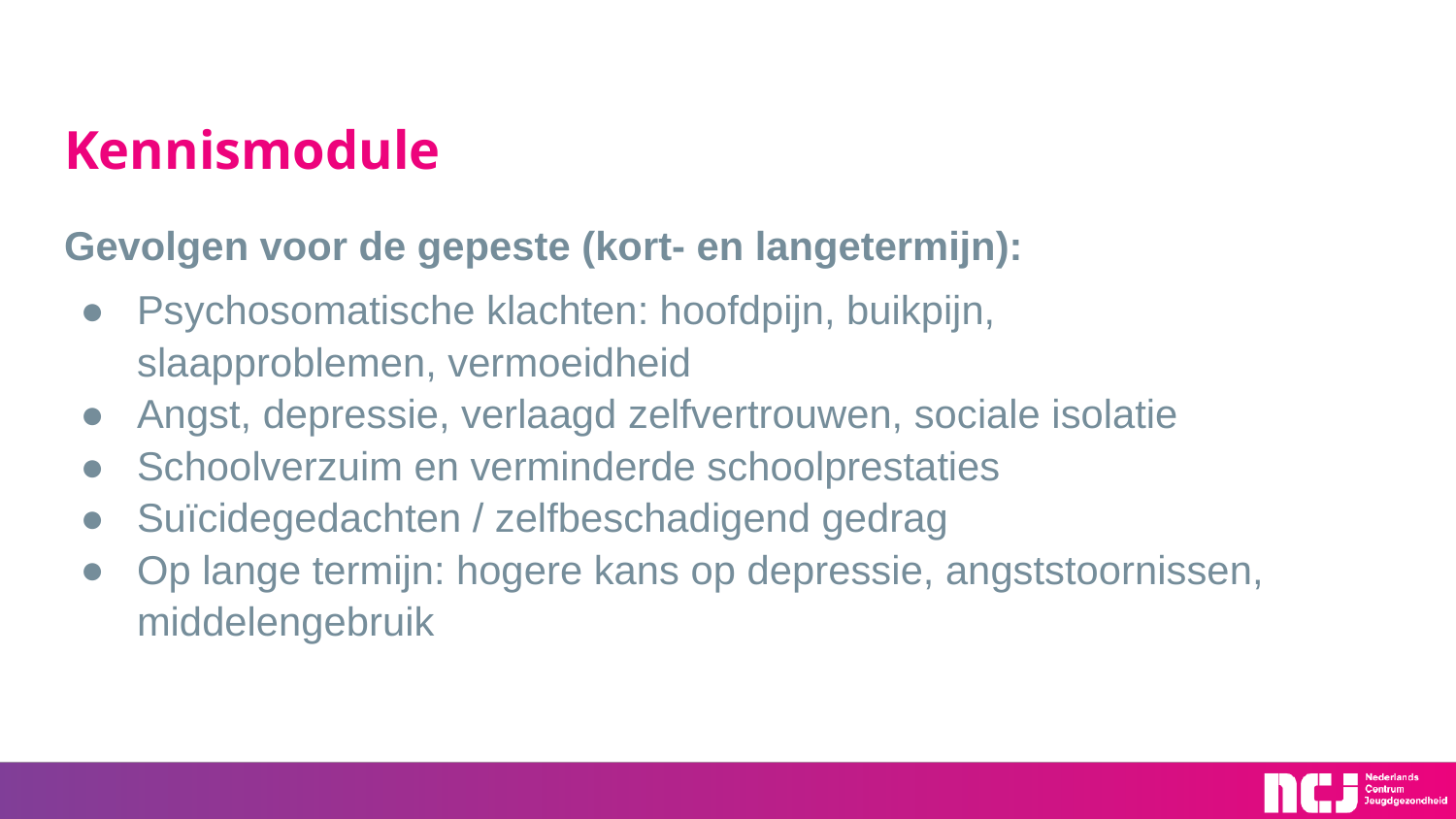

# Kennismodule
Gevolgen voor de gepeste (kort- en langetermijn):
Psychosomatische klachten: hoofdpijn, buikpijn, slaapproblemen, vermoeidheid
Angst, depressie, verlaagd zelfvertrouwen, sociale isolatie
Schoolverzuim en verminderde schoolprestaties
Suïcidegedachten / zelfbeschadigend gedrag
Op lange termijn: hogere kans op depressie, angststoornissen, middelengebruik